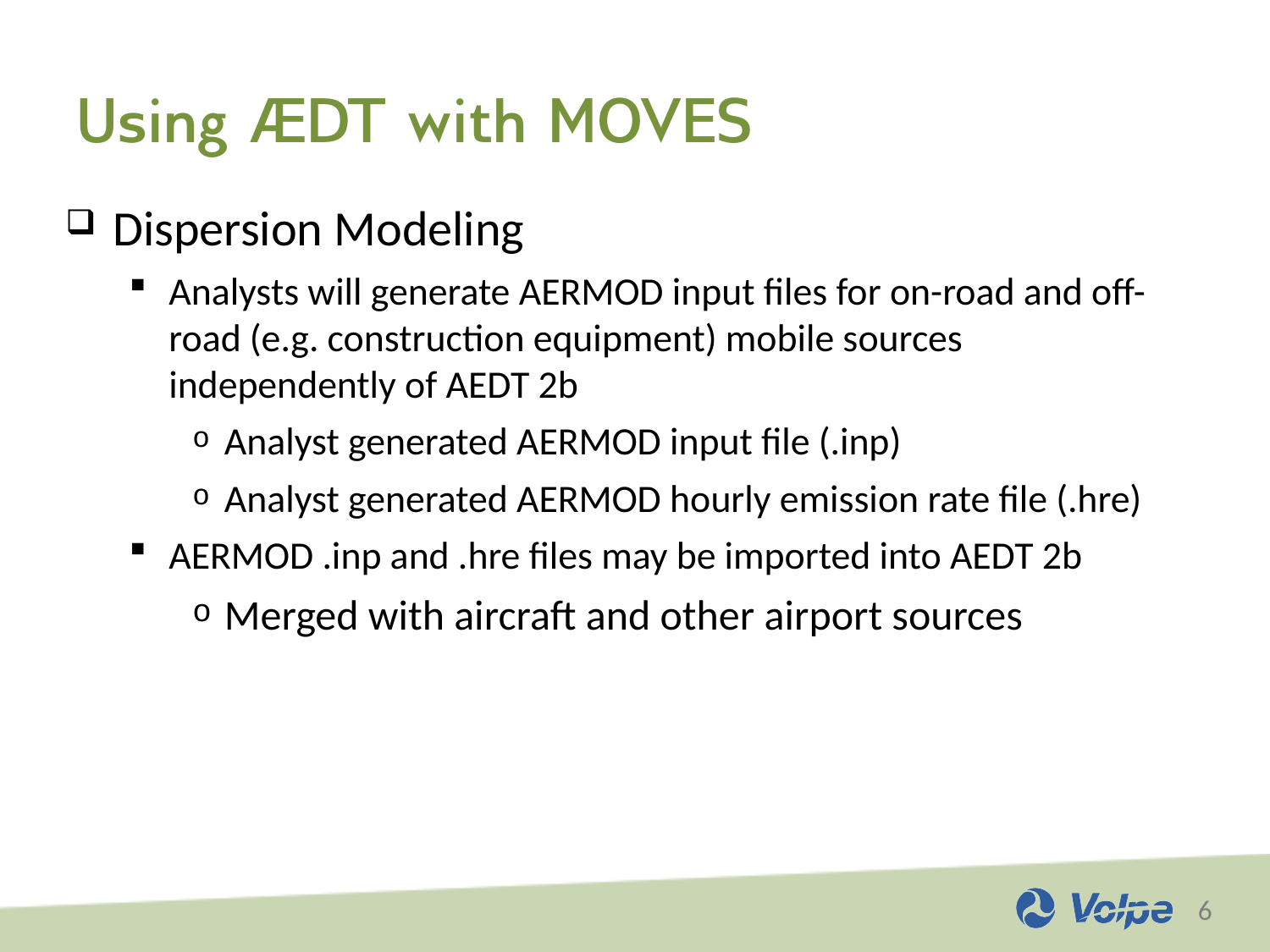

# Using AEDT with MOVES
Dispersion Modeling
Analysts will generate AERMOD input files for on-road and off-road (e.g. construction equipment) mobile sources independently of AEDT 2b
Analyst generated AERMOD input file (.inp)
Analyst generated AERMOD hourly emission rate file (.hre)
AERMOD .inp and .hre files may be imported into AEDT 2b
Merged with aircraft and other airport sources